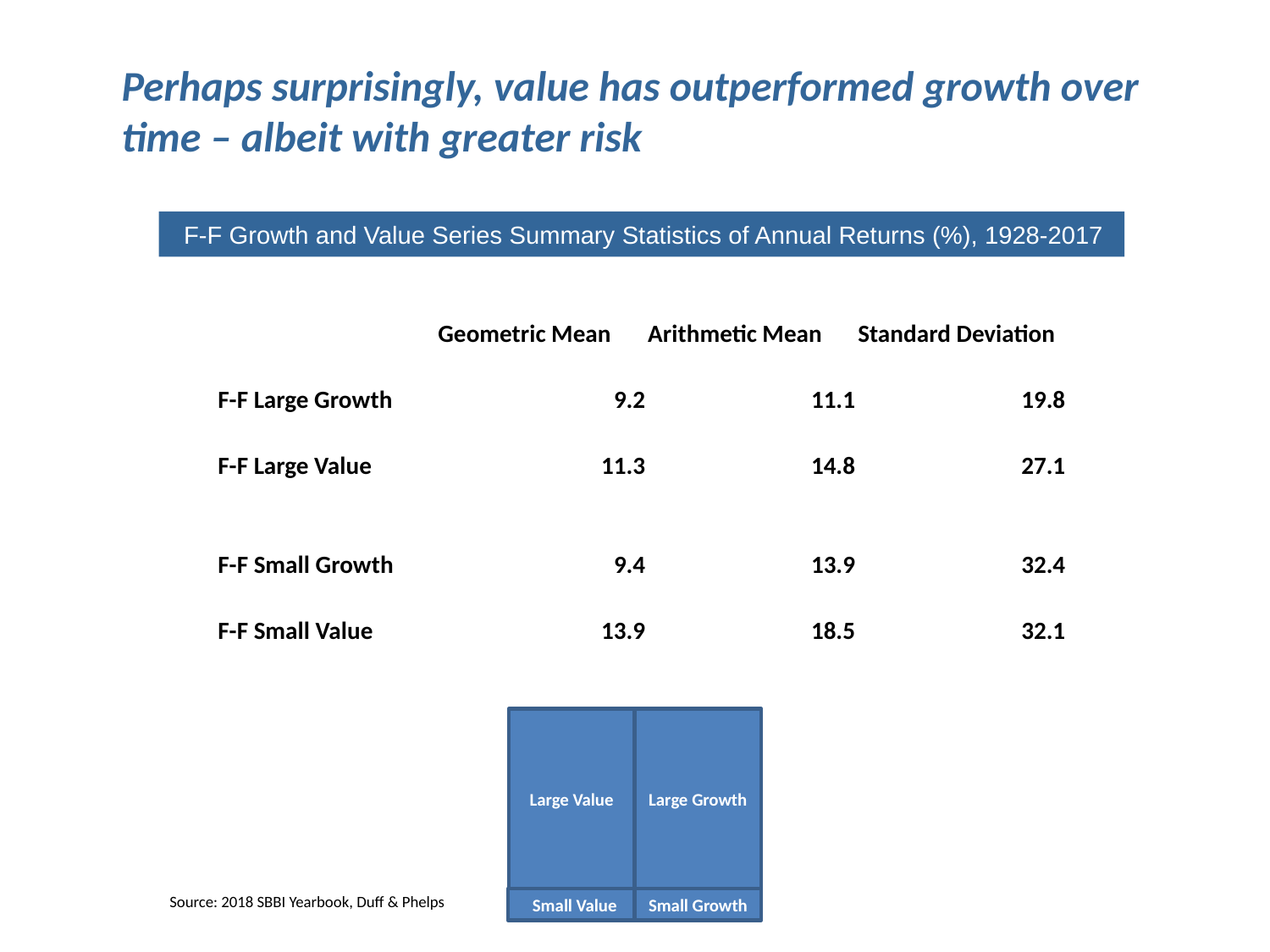

Perhaps surprisingly, value has outperformed growth over time – albeit with greater risk
F-F Growth and Value Series Summary Statistics of Annual Returns (%), 1928-2017
|  |  | Geometric Mean | Arithmetic Mean | Standard Deviation |
| --- | --- | --- | --- | --- |
|  |  |  |  |  |
| F-F Large Growth |  | 9.2 | 11.1 | 19.8 |
|  |  |  |  |  |
| F-F Large Value |  | 11.3 | 14.8 | 27.1 |
|  |  |  |  |  |
|  |  |  |  |  |
| F-F Small Growth |  | 9.4 | 13.9 | 32.4 |
|  |  |  |  |  |
| F-F Small Value |  | 13.9 | 18.5 | 32.1 |
Large Value
Large Growth
Source: 2018 SBBI Yearbook, Duff & Phelps
Small Value
Small Growth